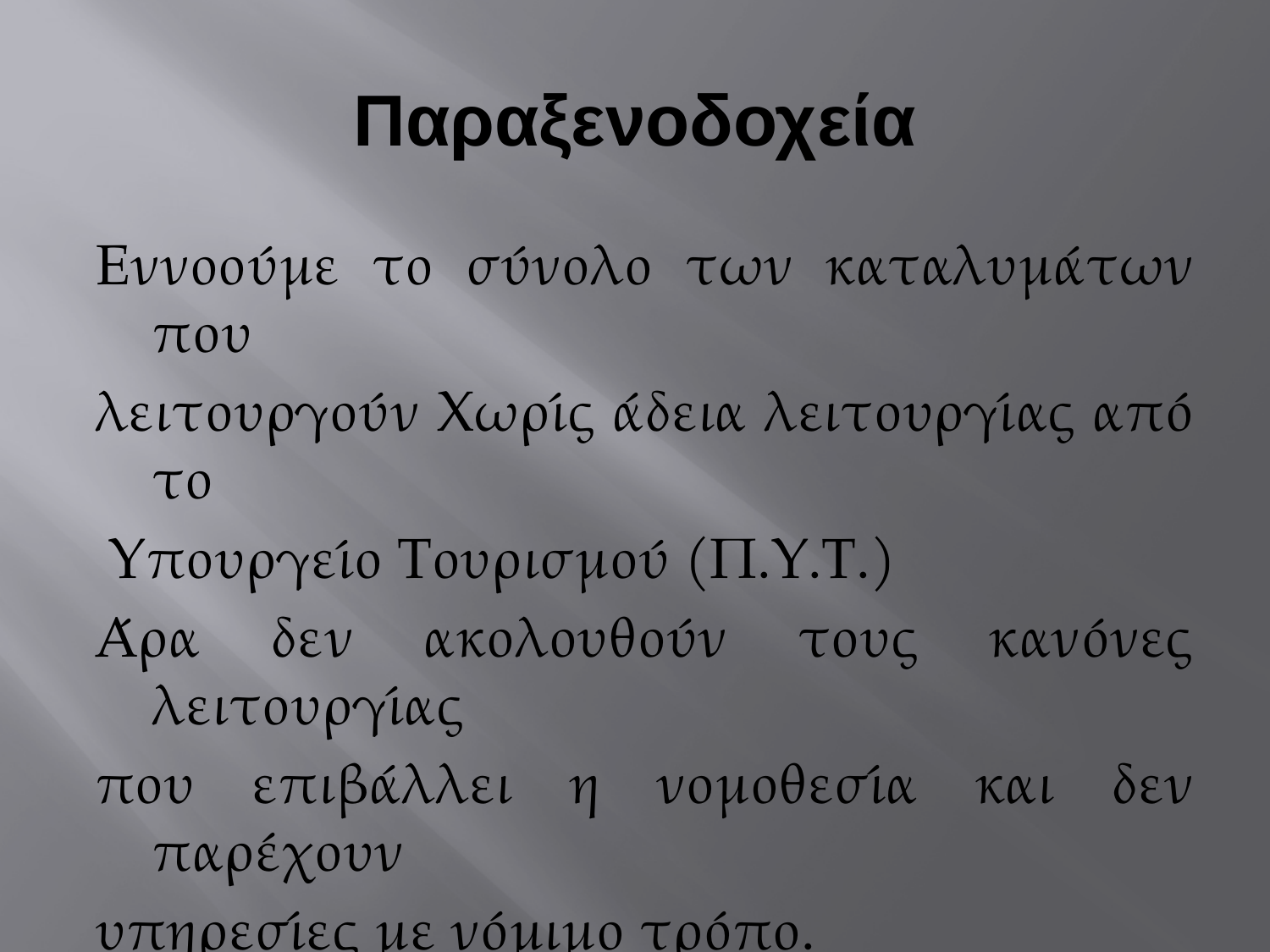

# Παραξενοδοχεία
Εννοούμε το σύνολο των καταλυμάτων που
λειτουργούν Χωρίς άδεια λειτουργίας από το
 Υπουργείο Τουρισμού (Π.Υ.Τ.)
Άρα δεν ακολουθούν τους κανόνες λειτουργίας
που επιβάλλει η νομοθεσία και δεν παρέχουν
υπηρεσίες με νόμιμο τρόπο.